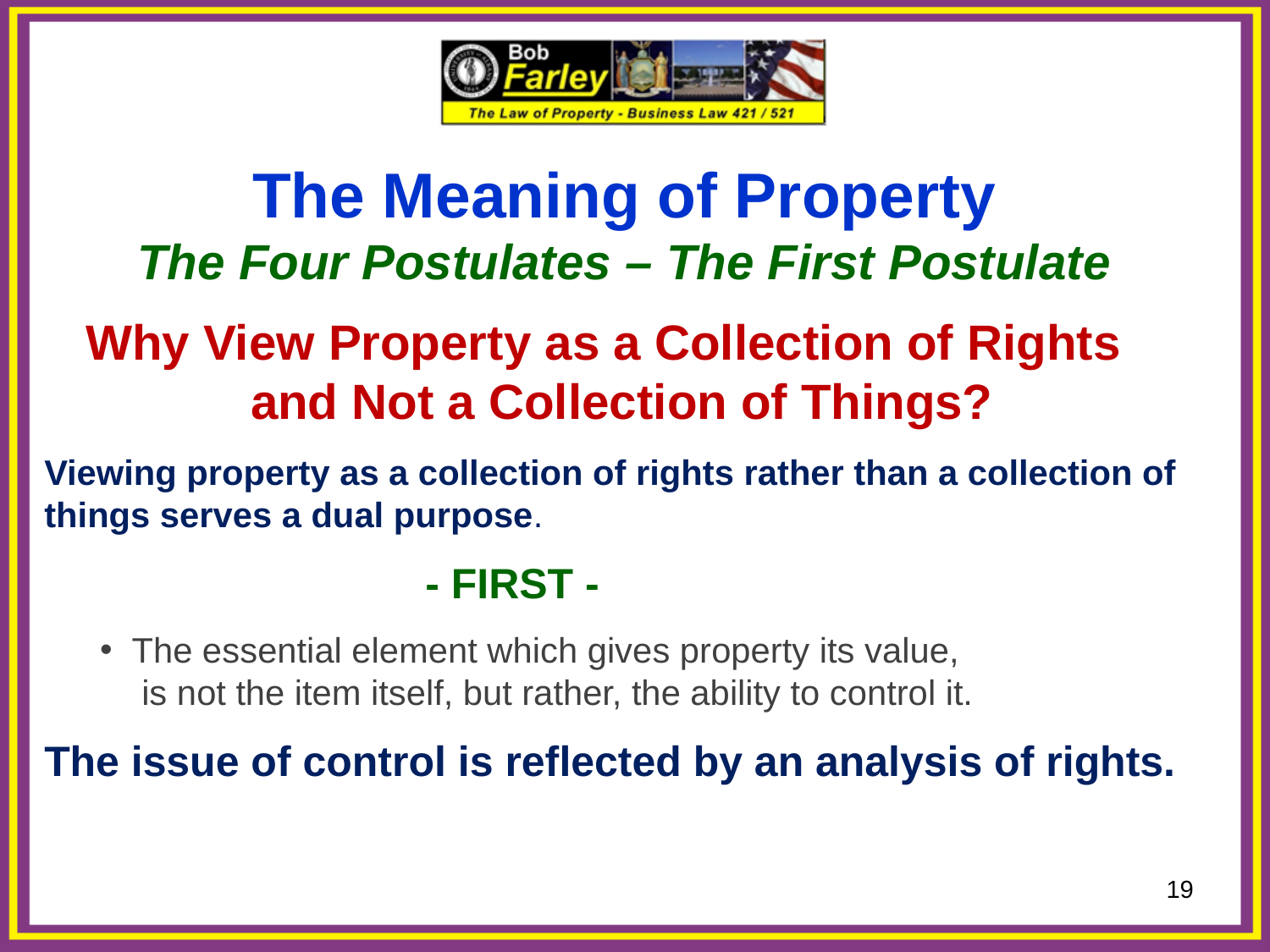

The Meaning of Property
The Four Postulates – The First Postulate

   Why View Property as a Collection of Rights
               and Not a Collection of Things?

Viewing property as a collection of rights rather than a collection of things serves a dual purpose.

			- FIRST -

  The essential element which gives property its value,
          is not the item itself, but rather, the ability to control it.

The issue of control is reflected by an analysis of rights.

19